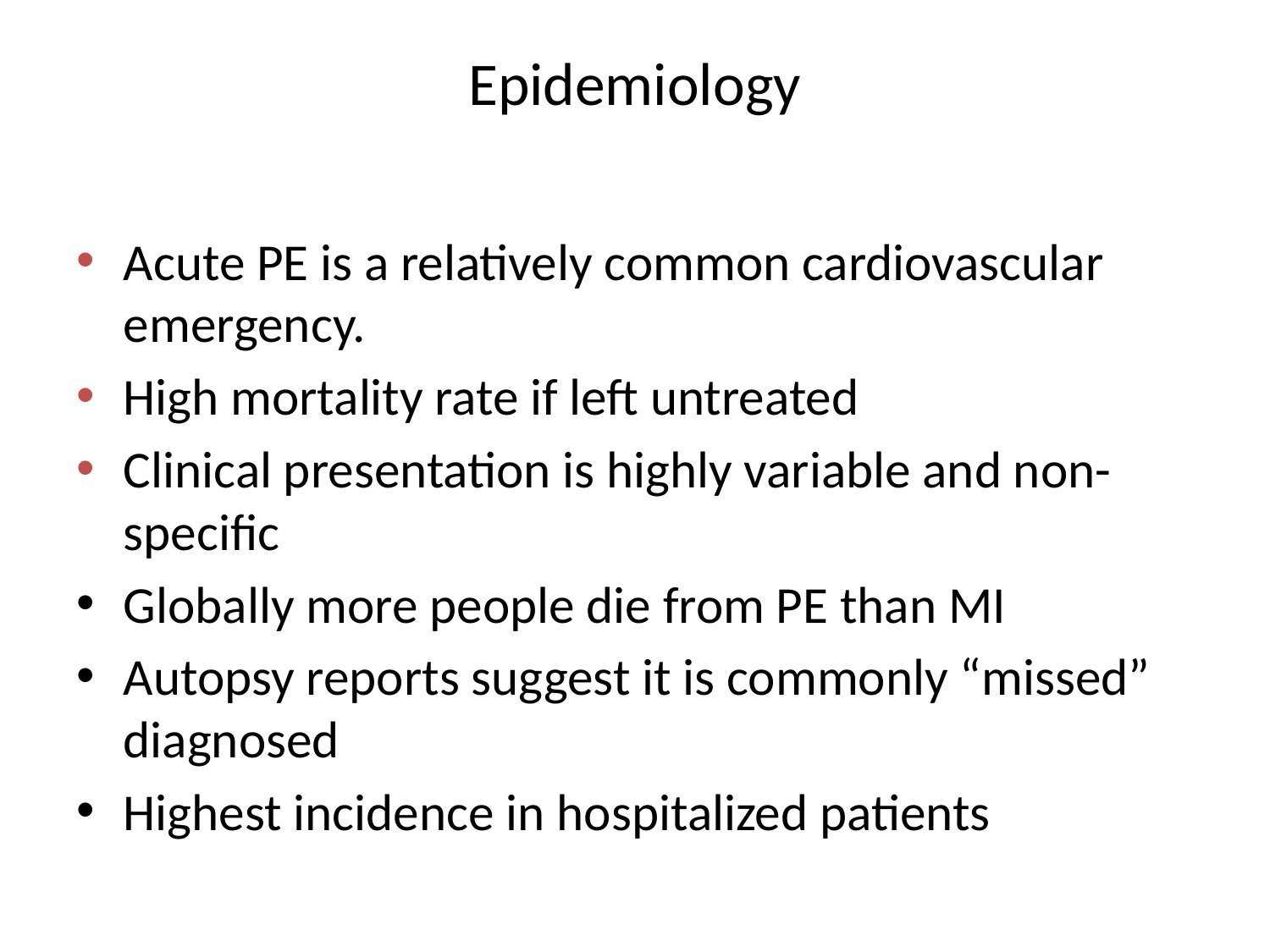

# Epidemiology
Acute PE is a relatively common cardiovascular emergency.
High mortality rate if left untreated
Clinical presentation is highly variable and non-specific
Globally more people die from PE than MI
Autopsy reports suggest it is commonly “missed” diagnosed
Highest incidence in hospitalized patients